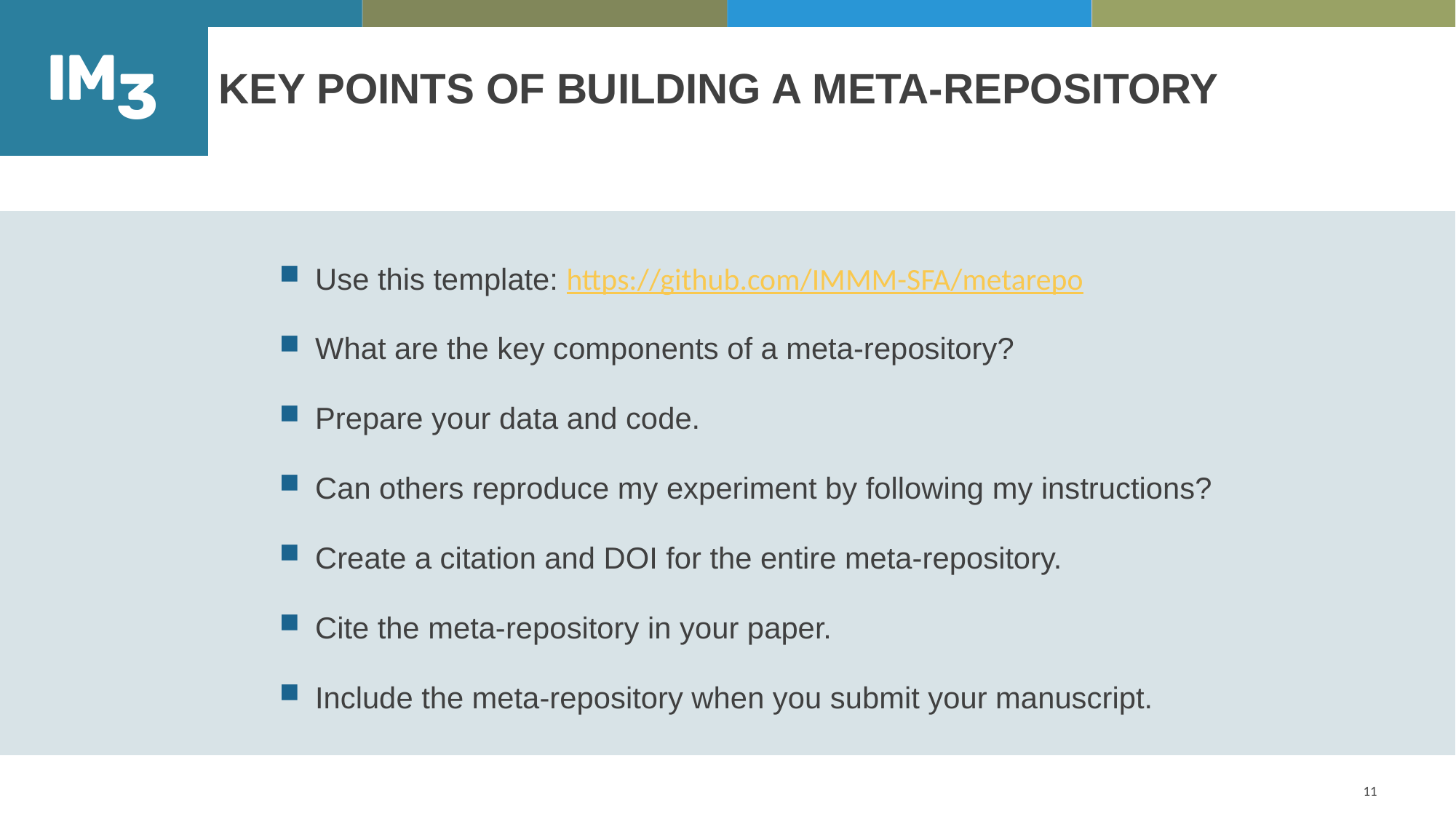

# Key Points Of Building a Meta-repository

Use this template: https://github.com/IMMM-SFA/metarepo
What are the key components of a meta-repository?
Prepare your data and code.
Can others reproduce my experiment by following my instructions?
Create a citation and DOI for the entire meta-repository.
Cite the meta-repository in your paper.
Include the meta-repository when you submit your manuscript.
11